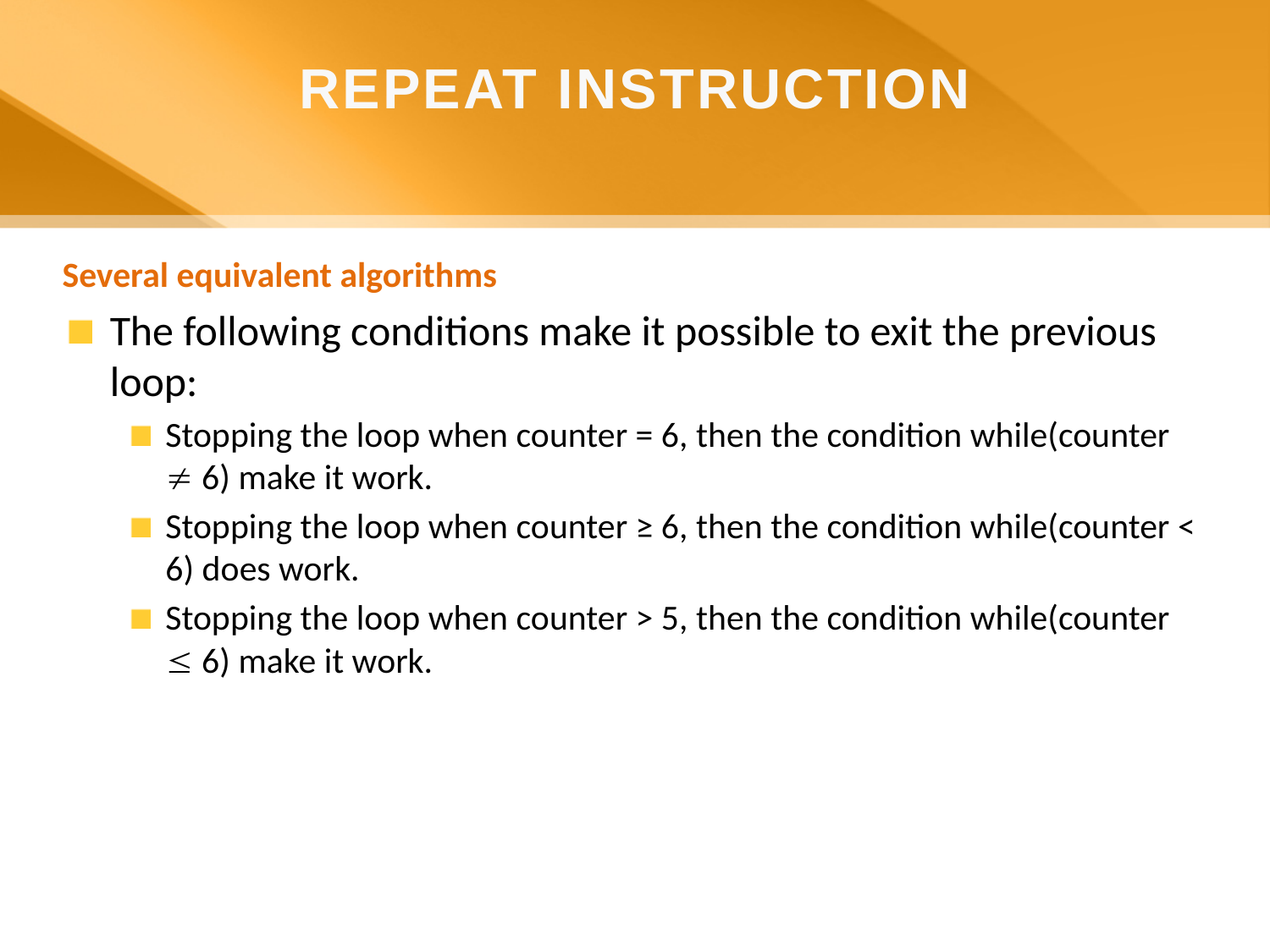

REPEAT INSTRUCTION
Several equivalent algorithms
The following conditions make it possible to exit the previous loop:
Stopping the loop when counter = 6, then the condition while(counter ≠ 6) make it work.
Stopping the loop when counter ≥ 6, then the condition while(counter < 6) does work.
Stopping the loop when counter > 5, then the condition while(counter ≤ 6) make it work.